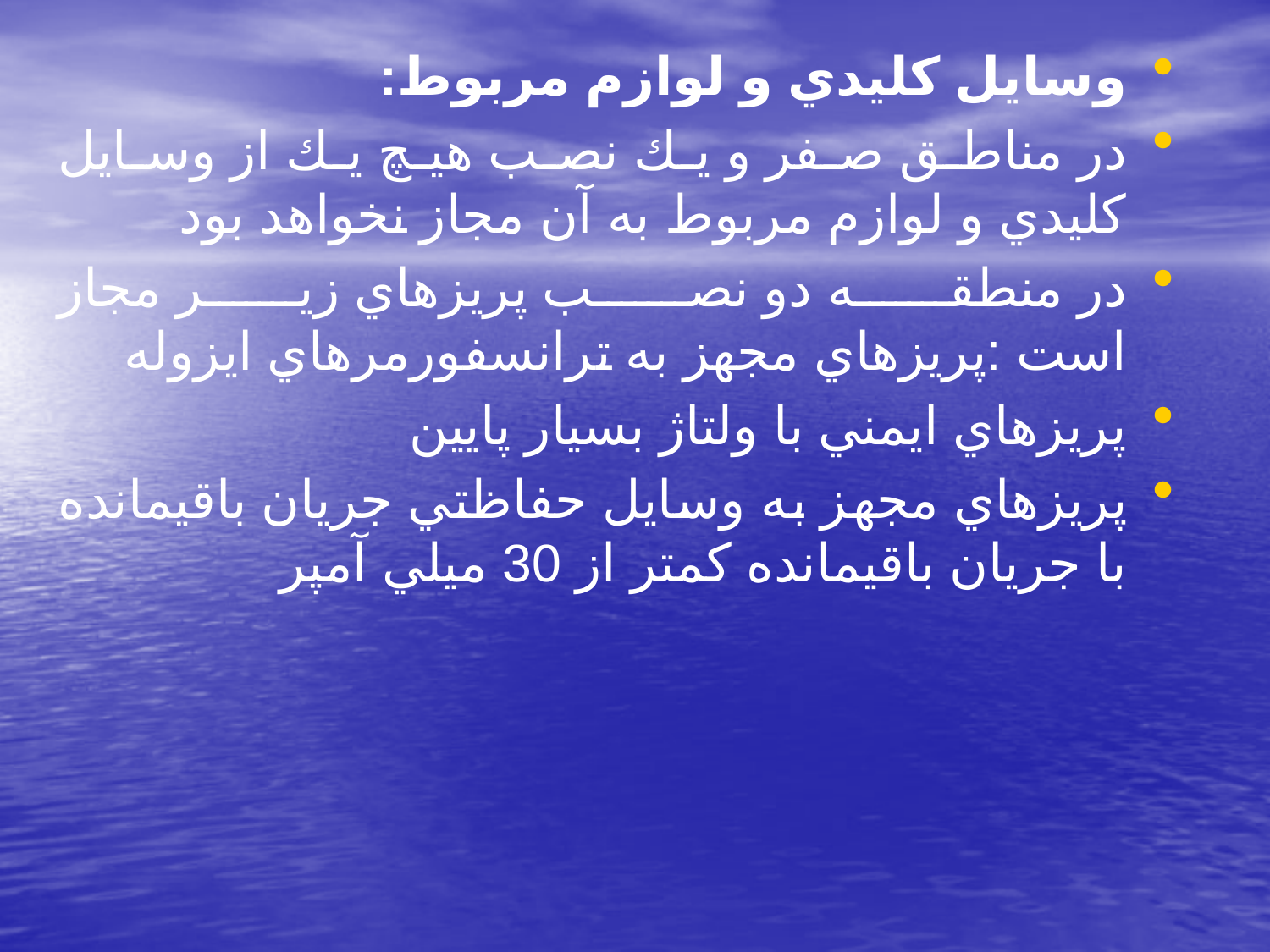

وسايل كليدي و لوازم مربوط:
در مناطق صفر و يك نصب هيچ يك از وسايل كليدي و لوازم مربوط به آن مجاز نخواهد بود
در منطقه دو نصب پريزهاي زير مجاز است :پريزهاي مجهز به ترانسفورمرهاي ايزوله
پريزهاي ايمني با ولتاژ بسيار پايين
پريزهاي مجهز به وسايل حفاظتي جريان باقيمانده با جريان باقيمانده كمتر از 30 ميلي آمپر